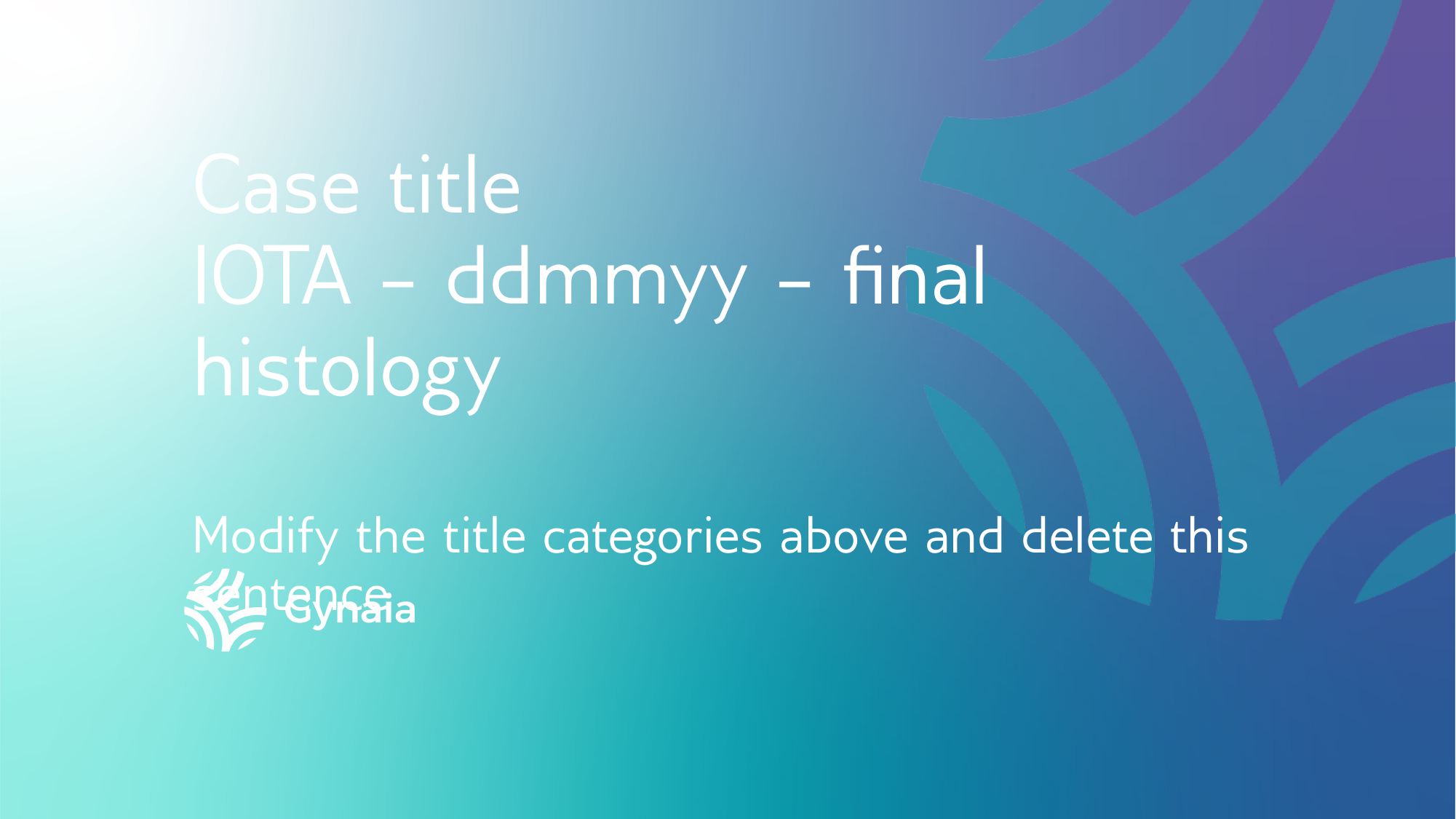

# Case title IOTA – ddmmyy – final histology

Modify the title categories above and delete this sentence